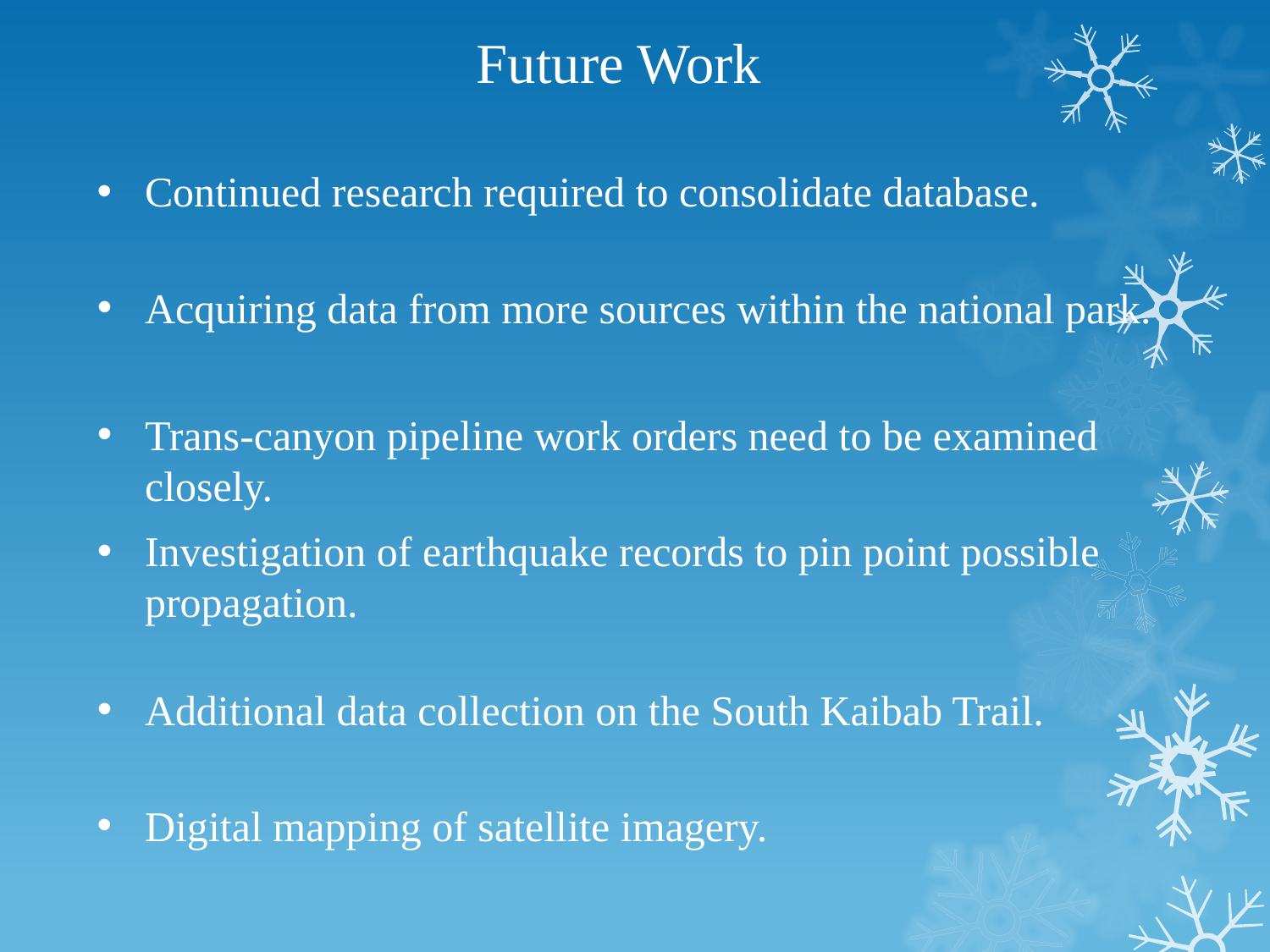

Future Work
Continued research required to consolidate database.
Acquiring data from more sources within the national park.
Trans-canyon pipeline work orders need to be examined closely.
Investigation of earthquake records to pin point possible propagation.
Additional data collection on the South Kaibab Trail.
Digital mapping of satellite imagery.